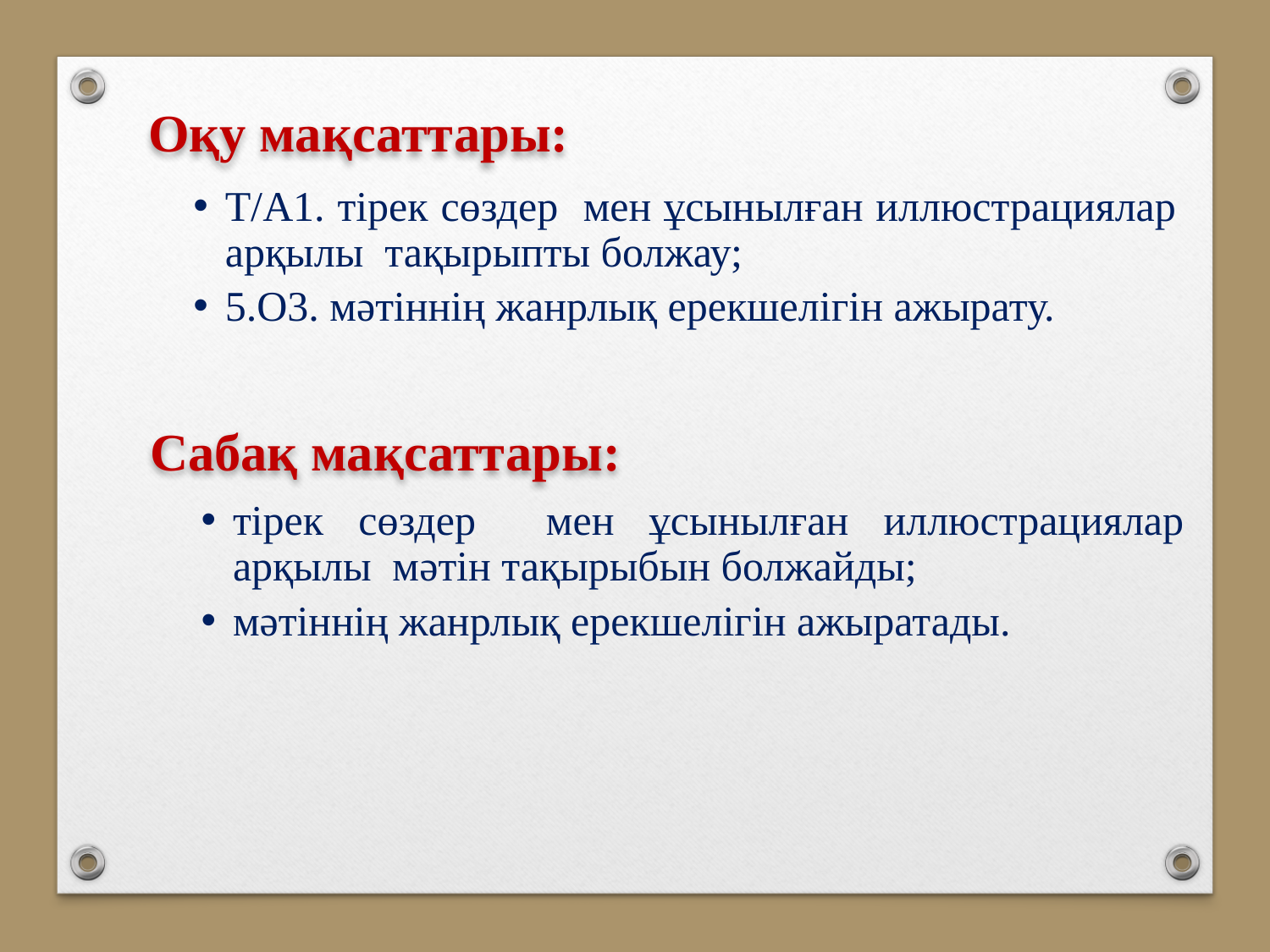

Оқу мақсаттары:
Т/А1. тірек сөздер  мен ұсынылған иллюстрациялар арқылы  тақырыпты болжау;
5.О3. мәтіннің жанрлық ерекшелігін ажырату.
Сабақ мақсаттары:
тірек сөздер  мен ұсынылған иллюстрациялар арқылы  мәтін тақырыбын болжайды;
мәтіннің жанрлық ерекшелігін ажыратады.